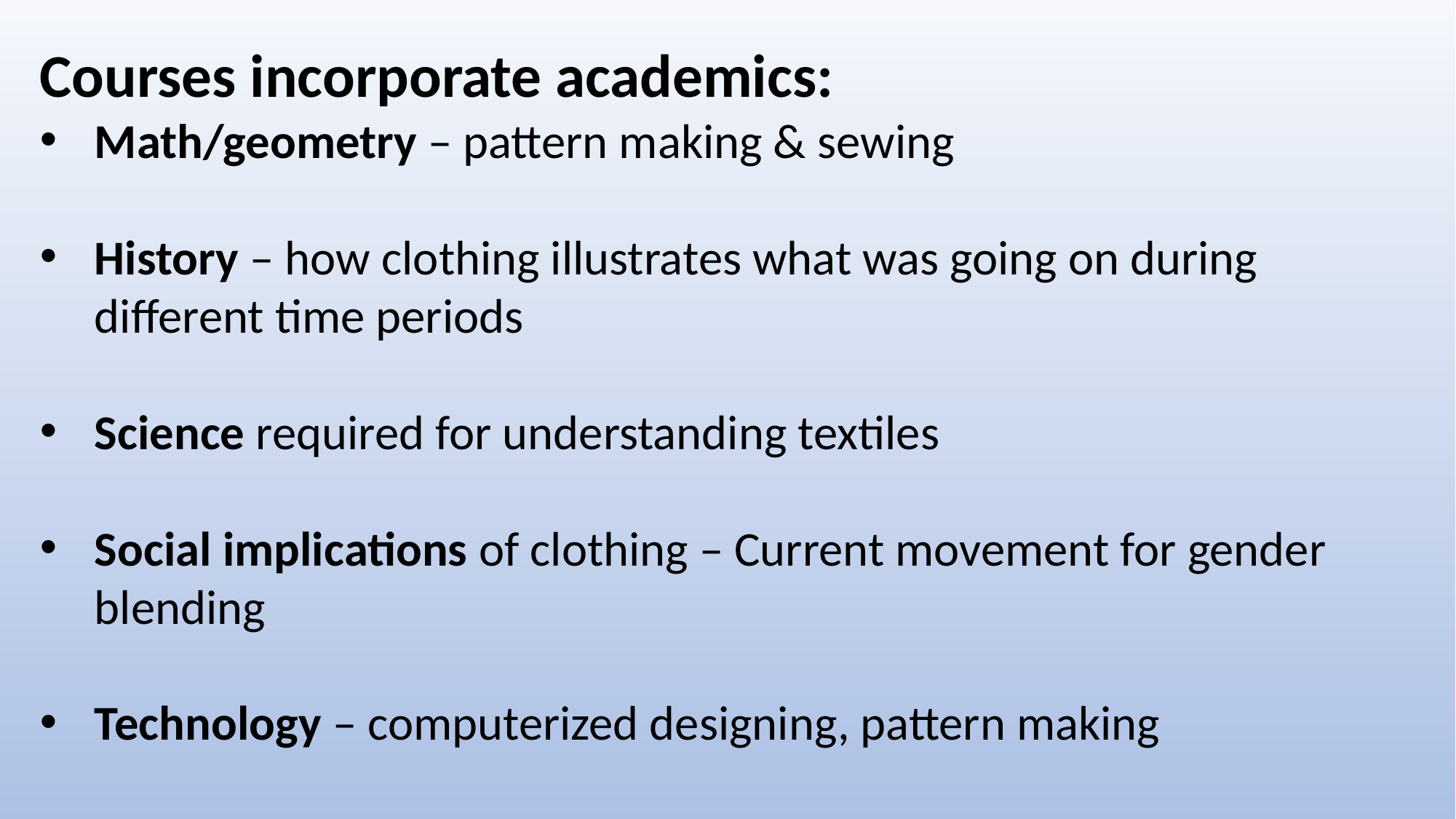

Courses incorporate academics:
Math/geometry – pattern making & sewing

History – how clothing illustrates what was going on during different time periods

Science required for understanding textiles

Social implications of clothing – Current movement for gender blending

Technology – computerized designing, pattern making